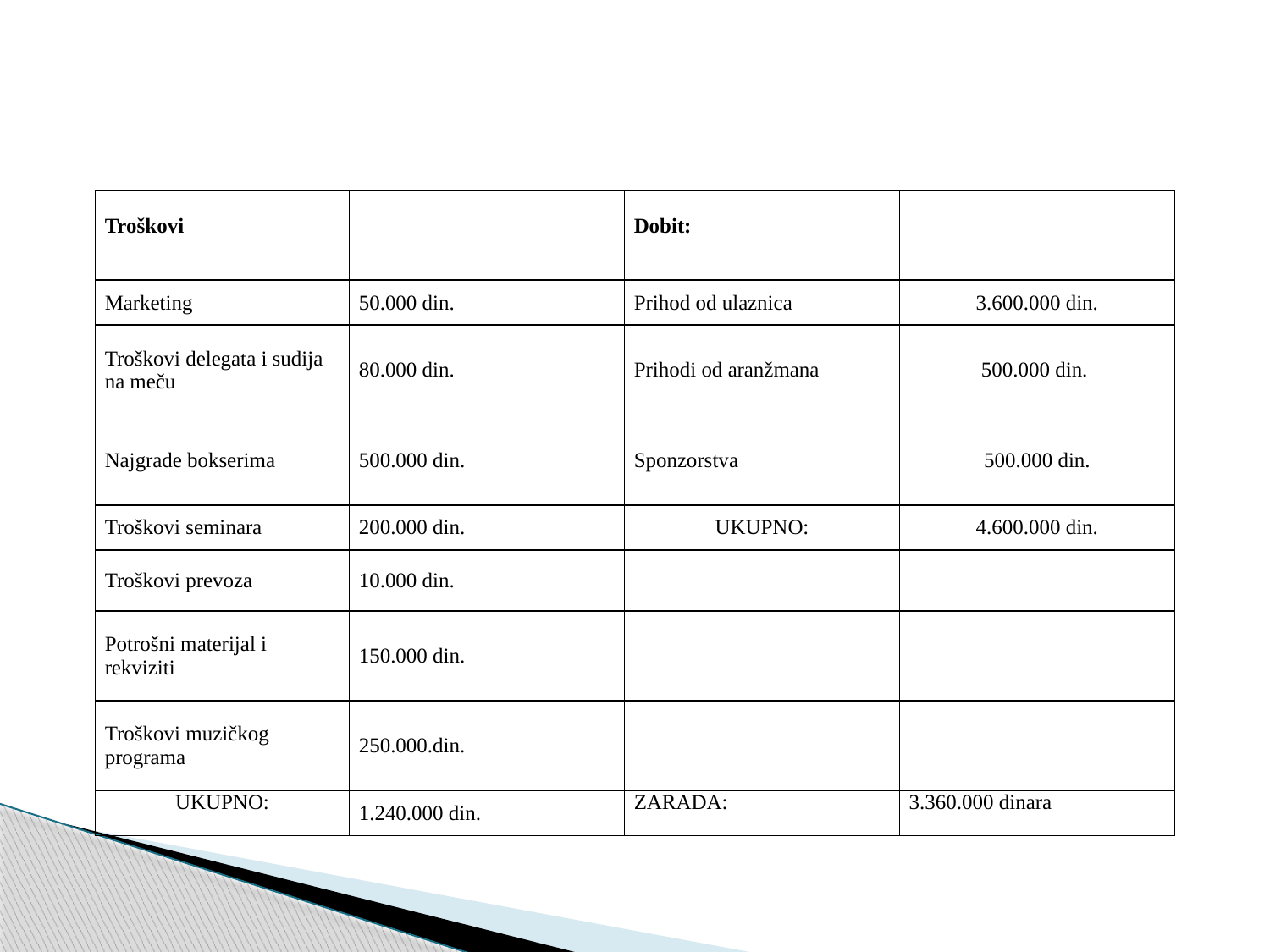

| Troškovi |  | Dobit: |  |
| --- | --- | --- | --- |
| Marketing | 50.000 din. | Prihod od ulaznica | 3.600.000 din. |
| Troškovi delegata i sudija na meču | 80.000 din. | Prihodi od aranžmana | 500.000 din. |
| Najgrade bokserima | 500.000 din. | Sponzorstva | 500.000 din. |
| Troškovi seminara | 200.000 din. | UKUPNO: | 4.600.000 din. |
| Troškovi prevoza | 10.000 din. |  |  |
| Potrošni materijal i rekviziti | 150.000 din. |  |  |
| Troškovi muzičkog programa | 250.000.din. |  |  |
| UKUPNO: | 1.240.000 din. | ZARADA: | 3.360.000 dinara |